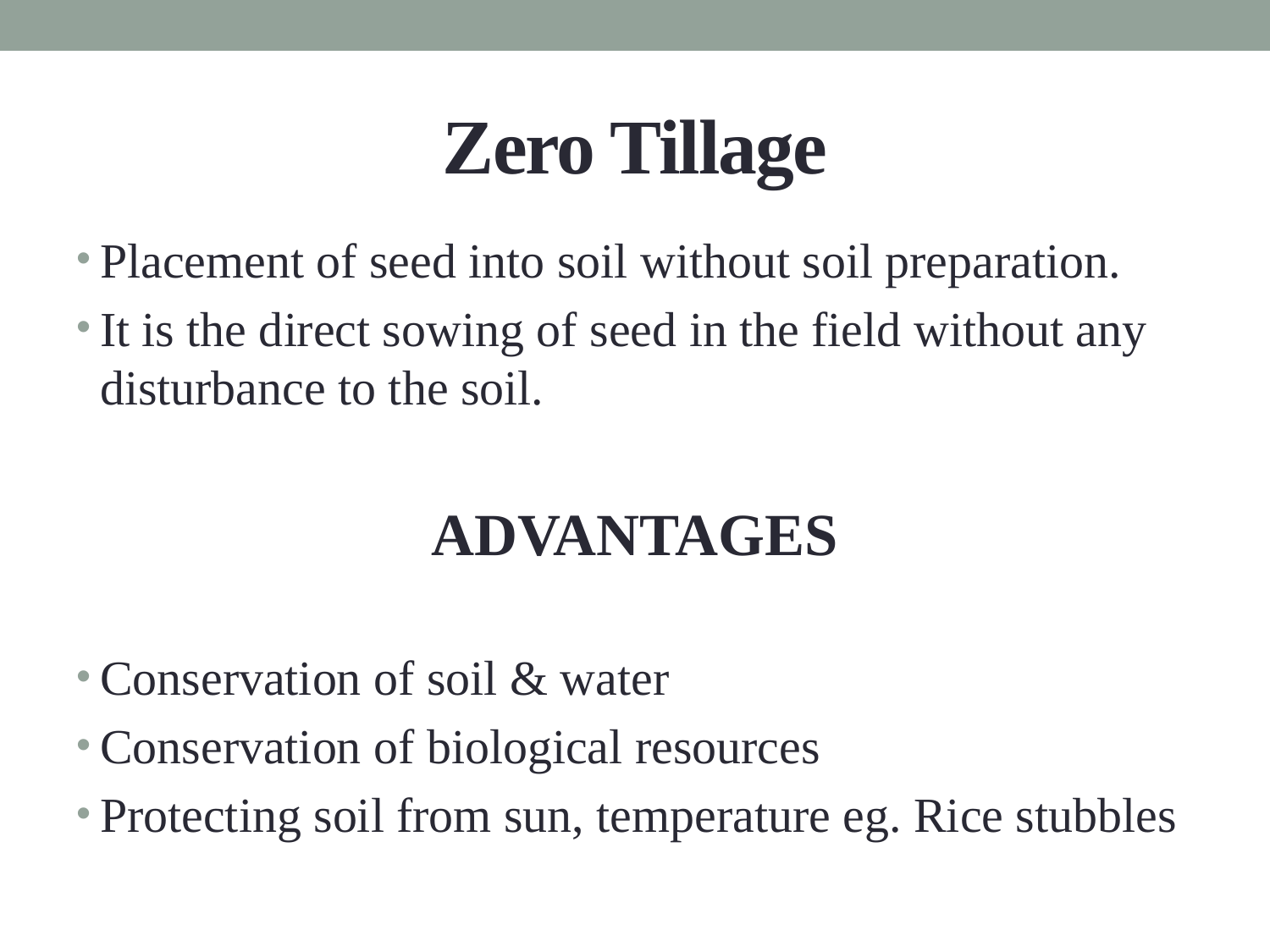

# Zero Tillage
Placement of seed into soil without soil preparation.
It is the direct sowing of seed in the field without any disturbance to the soil.

ADVANTAGES

Conservation of soil & water
Conservation of biological resources
Protecting soil from sun, temperature eg. Rice stubbles